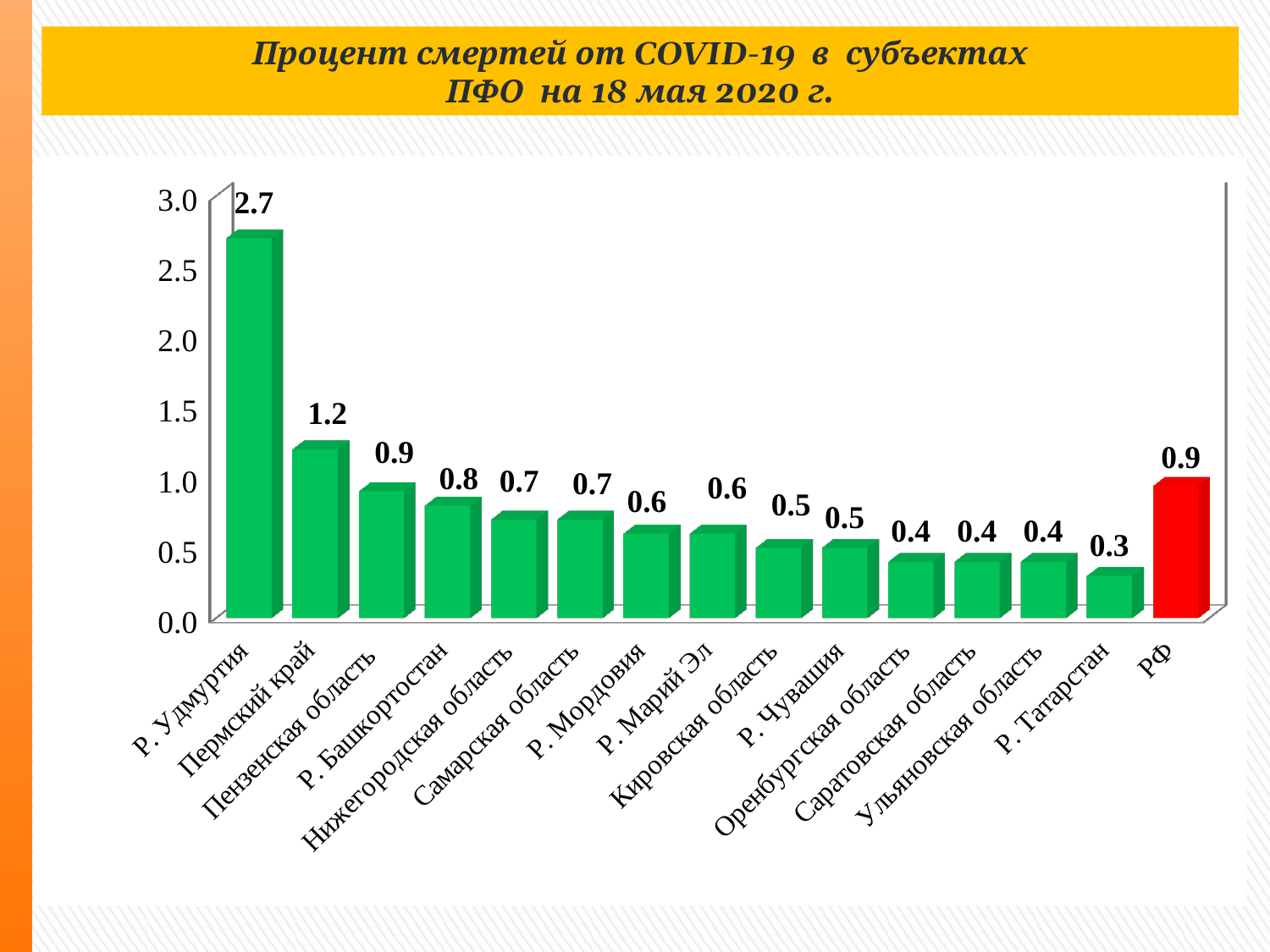

Процент смертей от COVID-19  в  субъектах
 ПФО  на 18 мая 2020 г.

[unsupported chart]